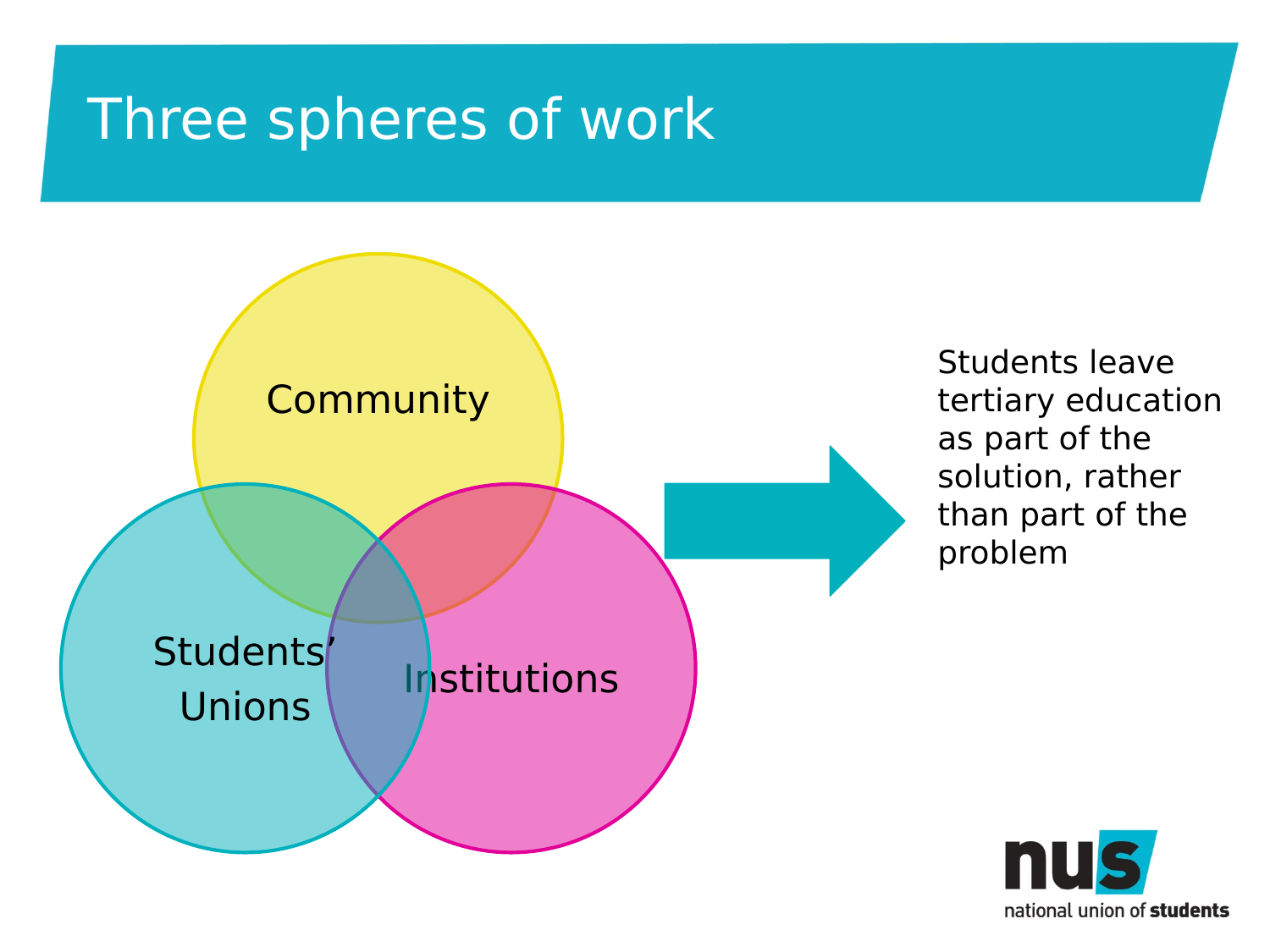

# Three spheres of work
Community
Institutions
Students’
Unions
Students leave tertiary education as part of the solution, rather than part of the problem